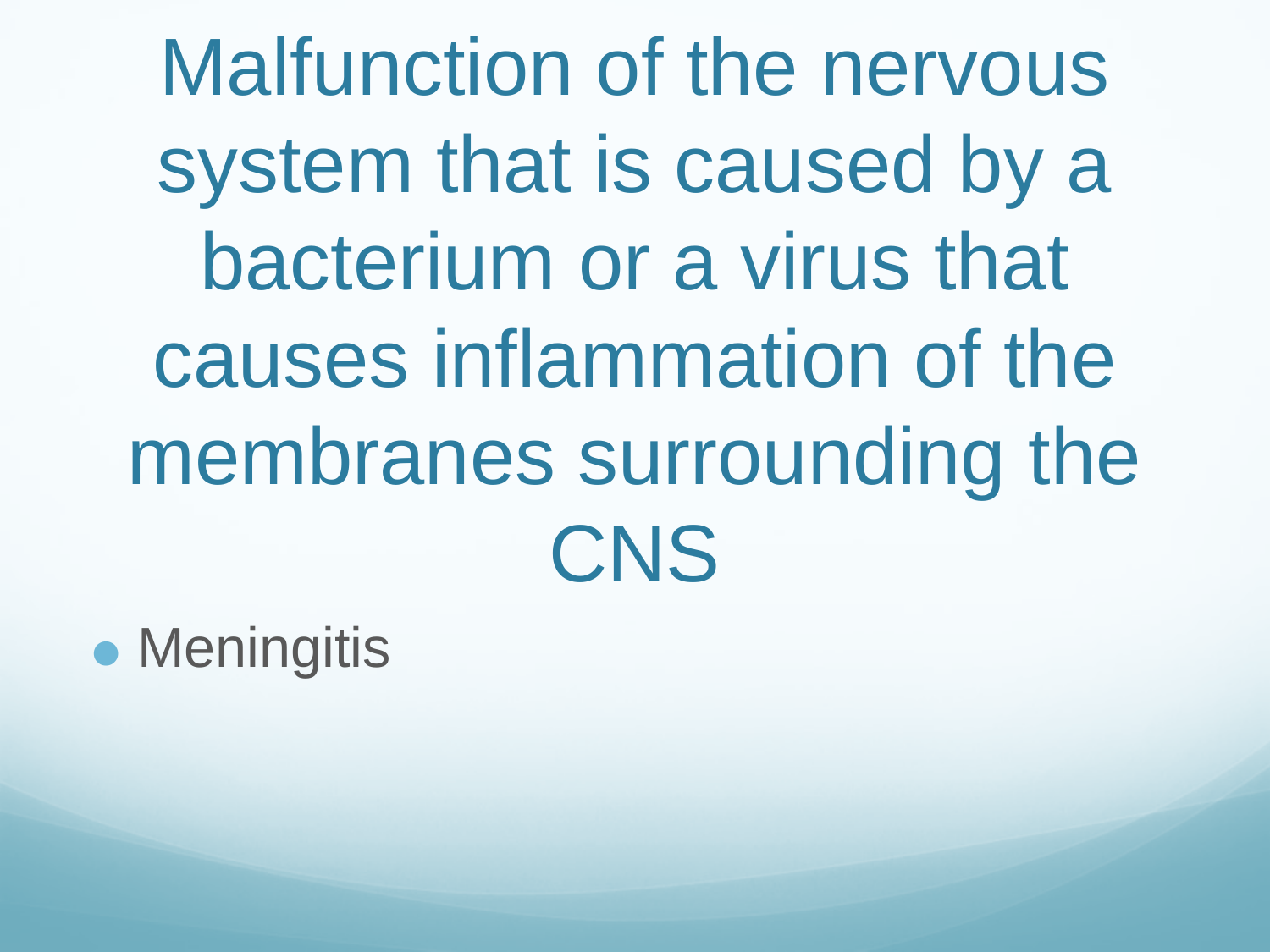

# Malfunction of the nervous system that is caused by a bacterium or a virus that causes inflammation of the membranes surrounding the CNS
Meningitis